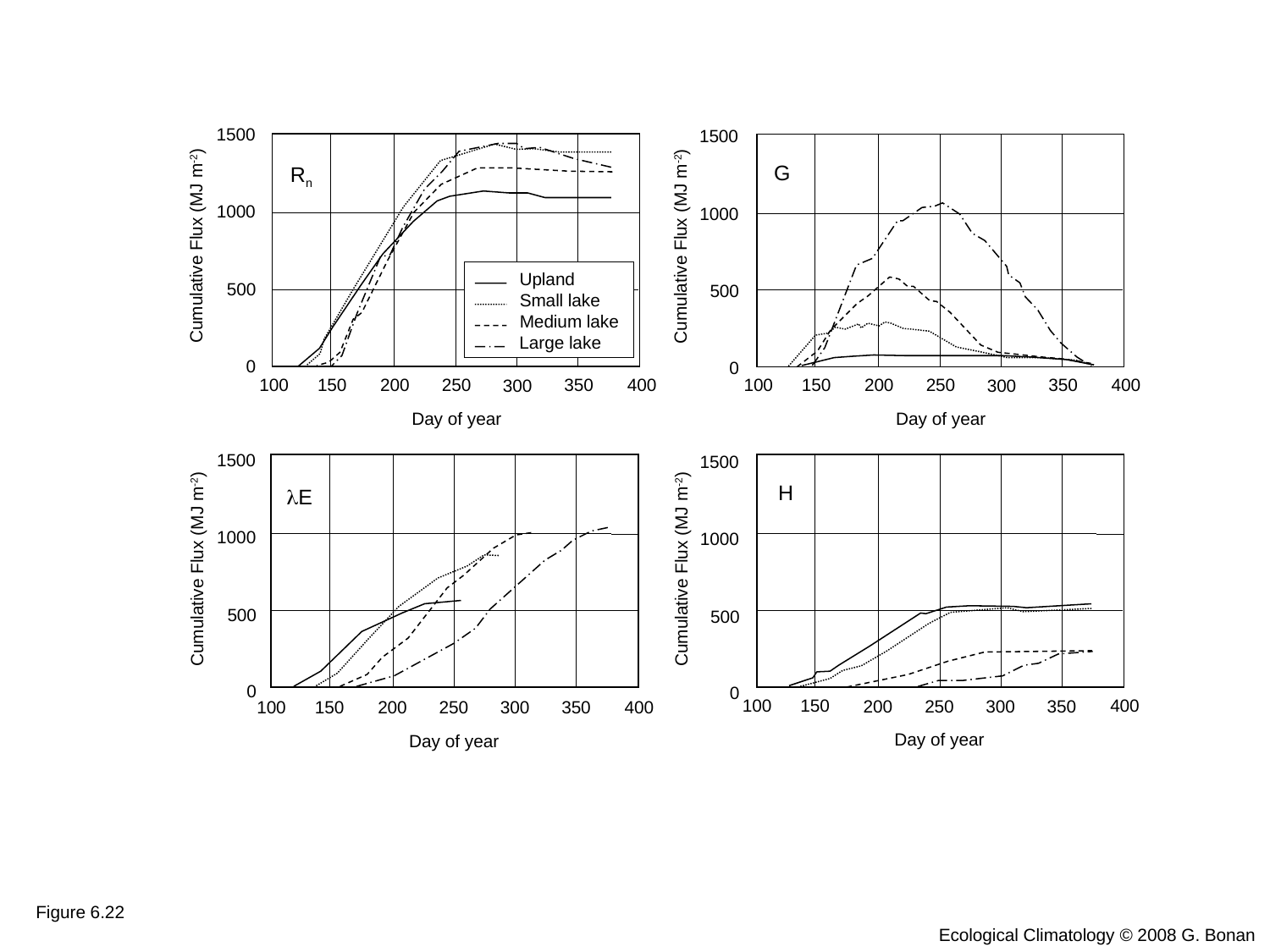

1500
1500

Cumulative Flux (MJ m-2)
Cumulative Flux (MJ m-2)
Cumulative Flux (MJ m-2)
Cumulative Flux (MJ m-2)

G
Rn

1000
1000

Upland

Small lake

Medium lake

Large lake

500
500

0
0

100
150
400
200
250
350
300
Day of year
100
150
400
200
250
350
300
Day of year
1500
1500

H
λE
1000
1000

500
500

0
0
100
150
400
200
250
350
300
Day of year
100
150
400
200
250
350
300
Day of year
Figure 6.22
Ecological Climatology © 2008 G. Bonan